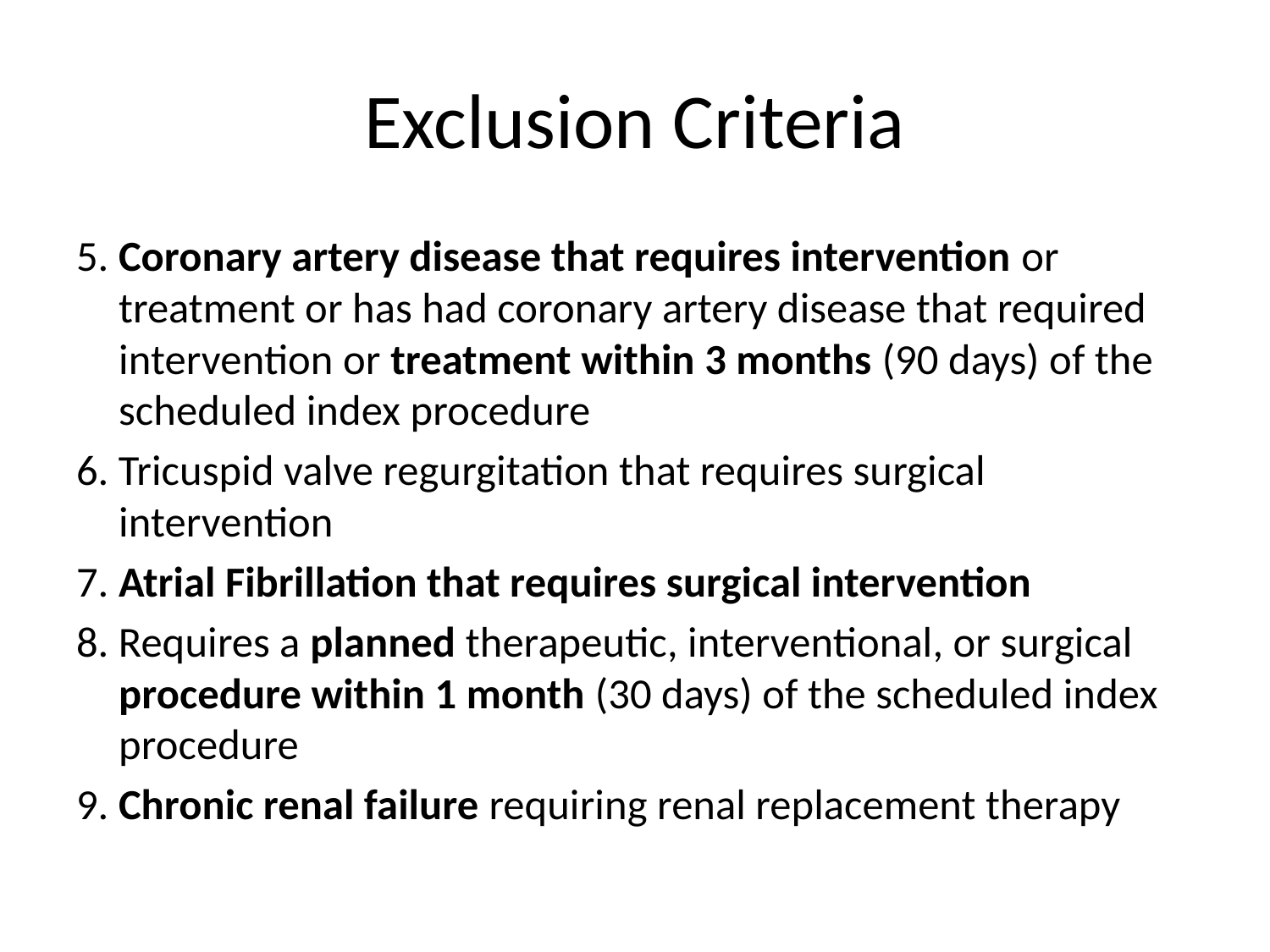

# Exclusion Criteria
5. Coronary artery disease that requires intervention or treatment or has had coronary artery disease that required intervention or treatment within 3 months (90 days) of the scheduled index procedure
6. Tricuspid valve regurgitation that requires surgical intervention
7. Atrial Fibrillation that requires surgical intervention
8. Requires a planned therapeutic, interventional, or surgical procedure within 1 month (30 days) of the scheduled index procedure
9. Chronic renal failure requiring renal replacement therapy